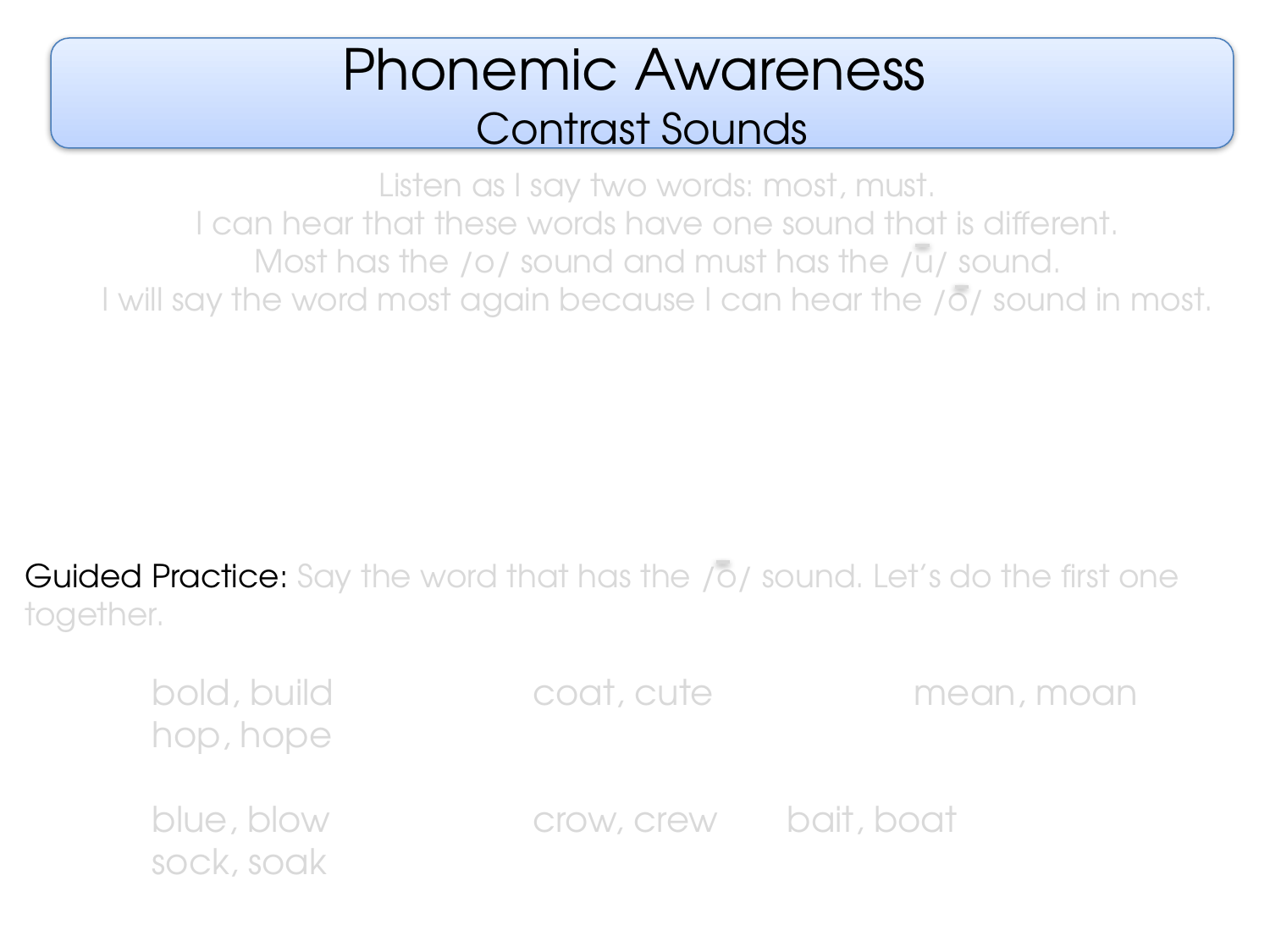

Phonemic Awareness
Contrast Sounds
Listen as I say two words: most, must.
I can hear that these words have one sound that is different.
Most has the /o/ sound and must has the /u/ sound.
I will say the word most again because I can hear the /o/ sound in most.
Guided Practice: Say the word that has the /o/ sound. Let’s do the first one together.

	bold, build		coat, cute		mean, moan		hop, hope

	blue, blow		crow, crew	bait, boat			sock, soak